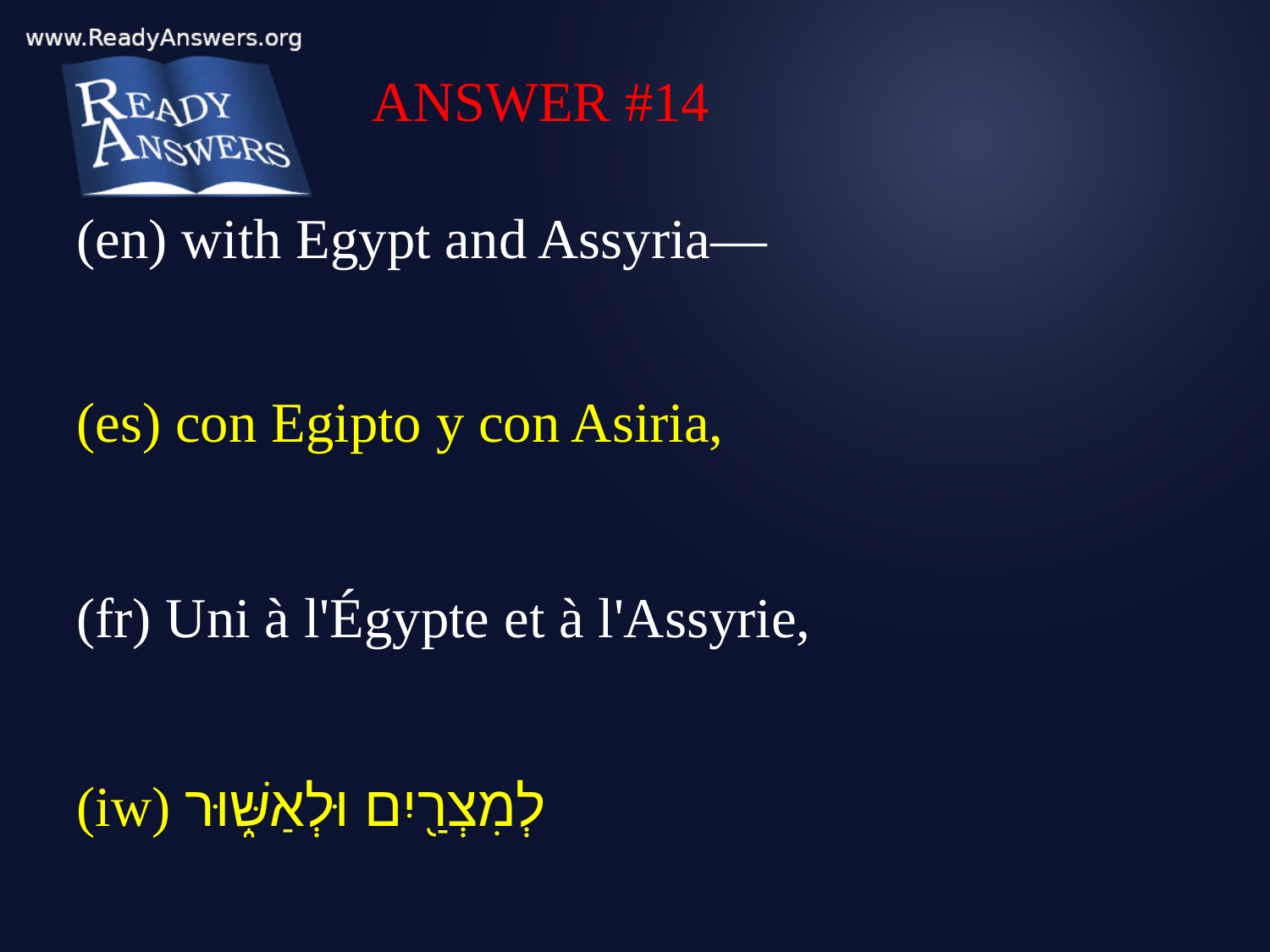

ANSWER #14
(en) with Egypt and Assyria—
(es) con Egipto y con Asiria,
(fr) Uni à l'Égypte et à l'Assyrie,
(iw) לְמִצְרַ֖יִם וּלְאַשּׁ֑וּר